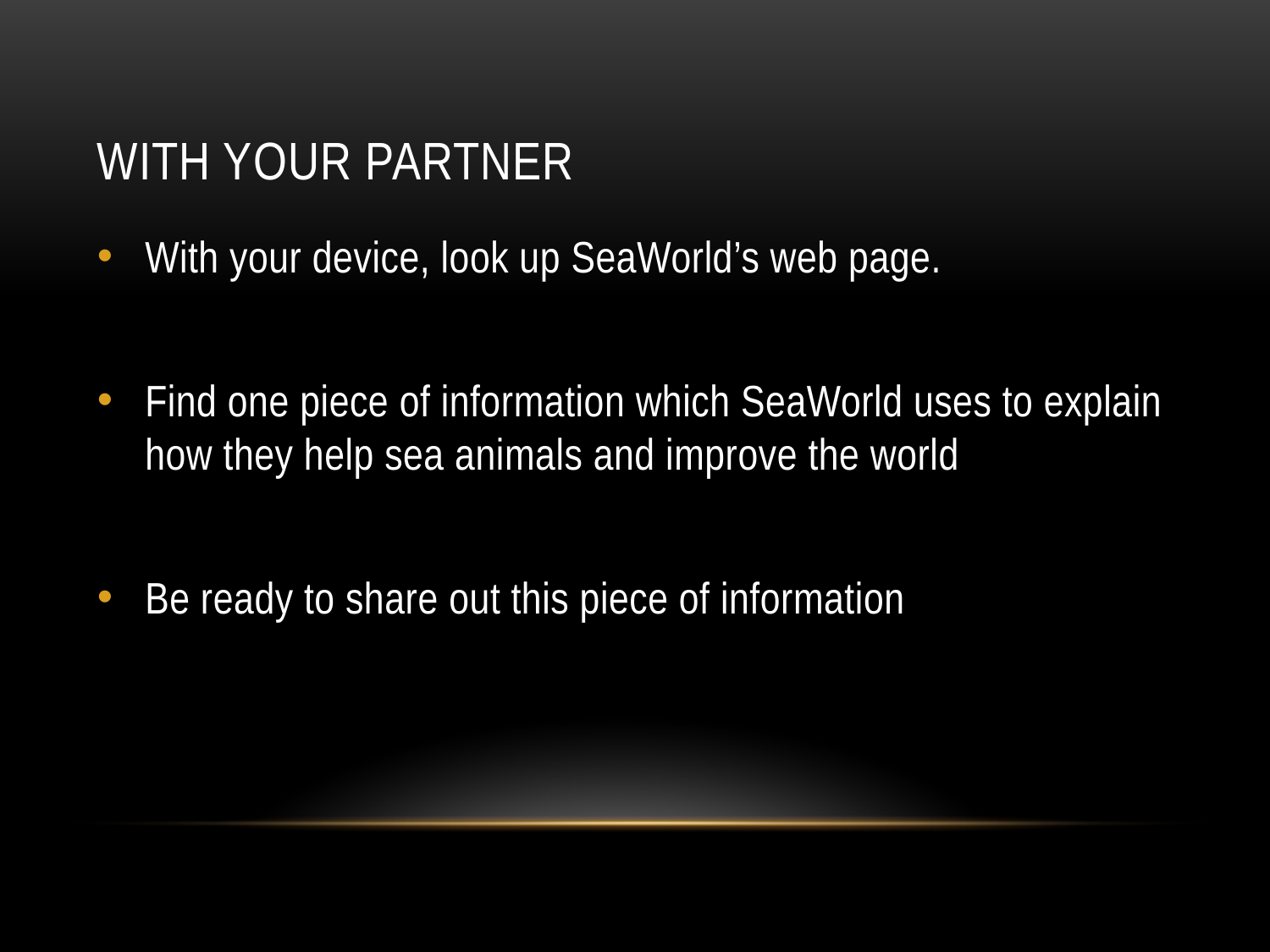

# With your Partner
With your device, look up SeaWorld’s web page.

Find one piece of information which SeaWorld uses to explain how they help sea animals and improve the world

Be ready to share out this piece of information